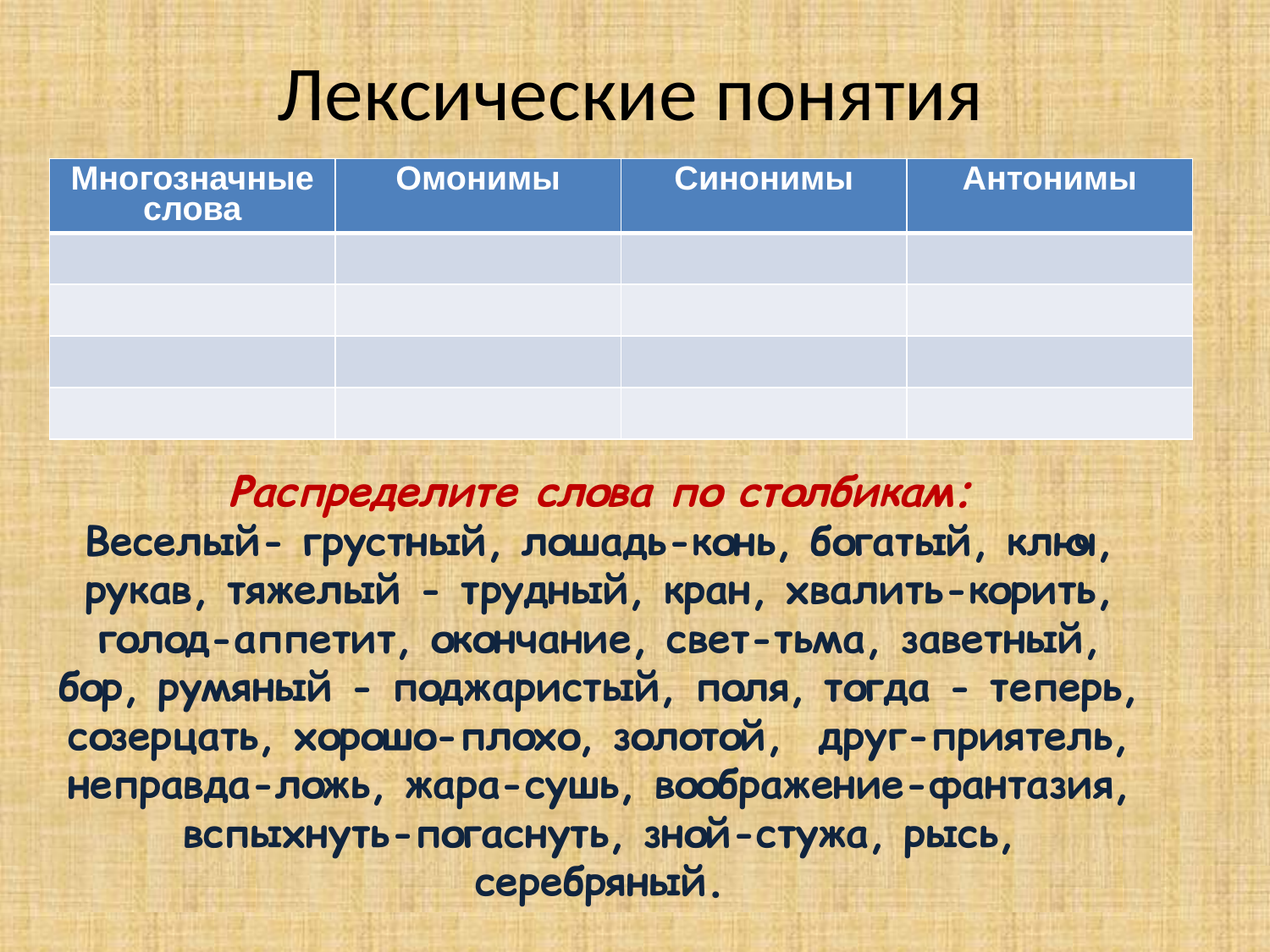

# Лексические понятия
| Многозначные слова | Омонимы | Синонимы | Антонимы |
| --- | --- | --- | --- |
|  |  |  |  |
|  |  |  |  |
|  |  |  |  |
|  |  |  |  |
Распределите слова по столбикам:
Веселый- грустный, лошадь-конь, богатый, ключ, рукав, тяжелый - трудный, кран, хвалить-корить, голод-аппетит, окончание, свет-тьма, заветный, бор, румяный - поджаристый, поля, тогда - теперь, созерцать, хорошо-плохо, золотой,  друг-приятель, неправда-ложь, жара-сушь, воображение-фантазия, вспыхнуть-погаснуть, зной-стужа, рысь, серебряный.